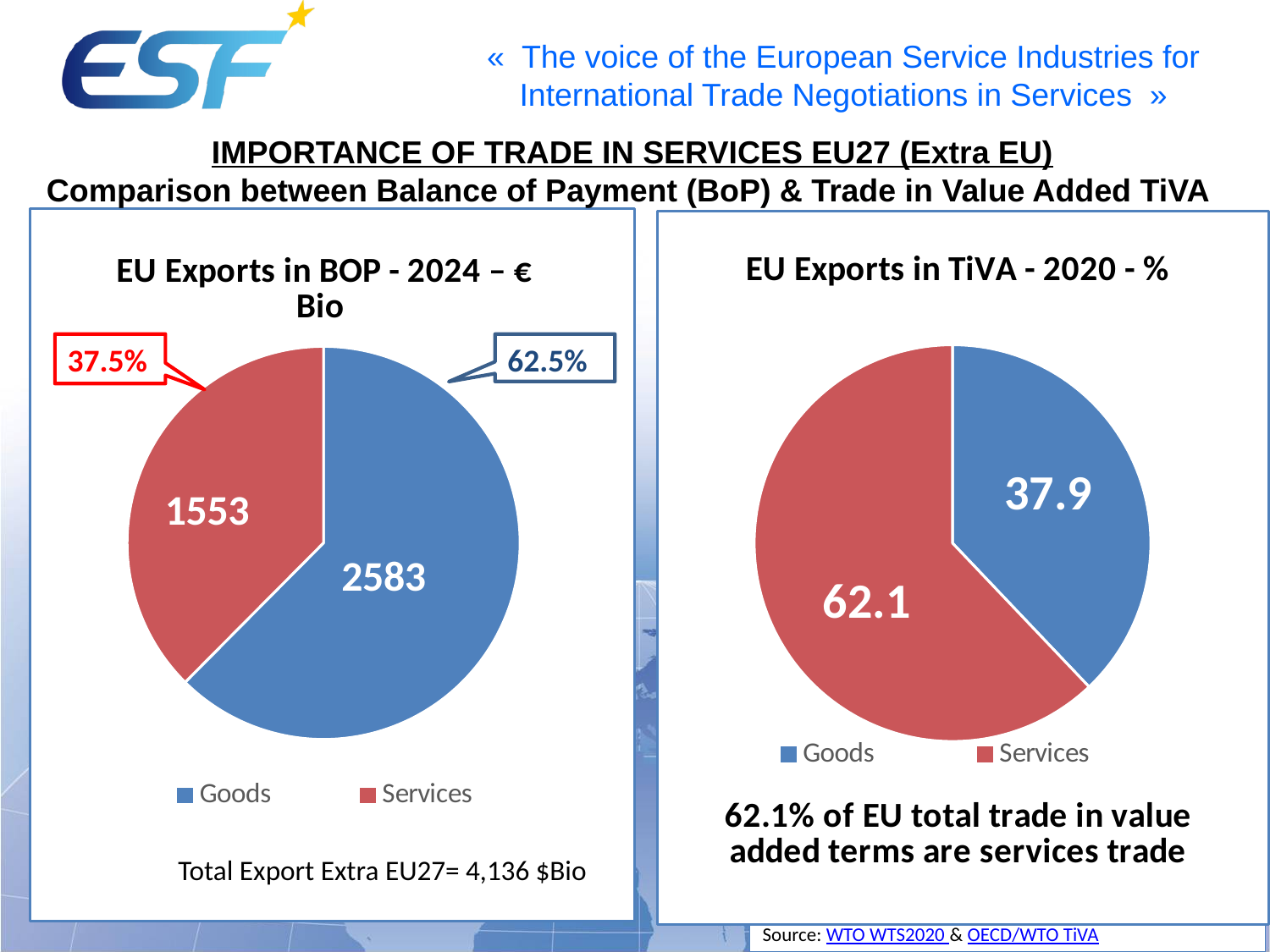

IMPORTANCE OF TRADE IN SERVICES EU27 (Extra EU)
Comparison between Balance of Payment (BoP) & Trade in Value Added TiVA

### Chart: EU Exports in BOP - 2024 – € Bio

| Category | EU Exports in BOP - 2024 -Bio$ |
|---|---|
| Goods | 2583.0 |
| Services | 1553.0 |

### Chart: EU Exports in TiVA - 2020 - %

| Category | EU27 |
|---|---|
| Goods | 37.9 |
| Services | 62.1 |
37.5%
62.5%
Total Export Extra EU27= 4,136 $Bio
Source: WTO WTS2020 & OECD/WTO TiVA